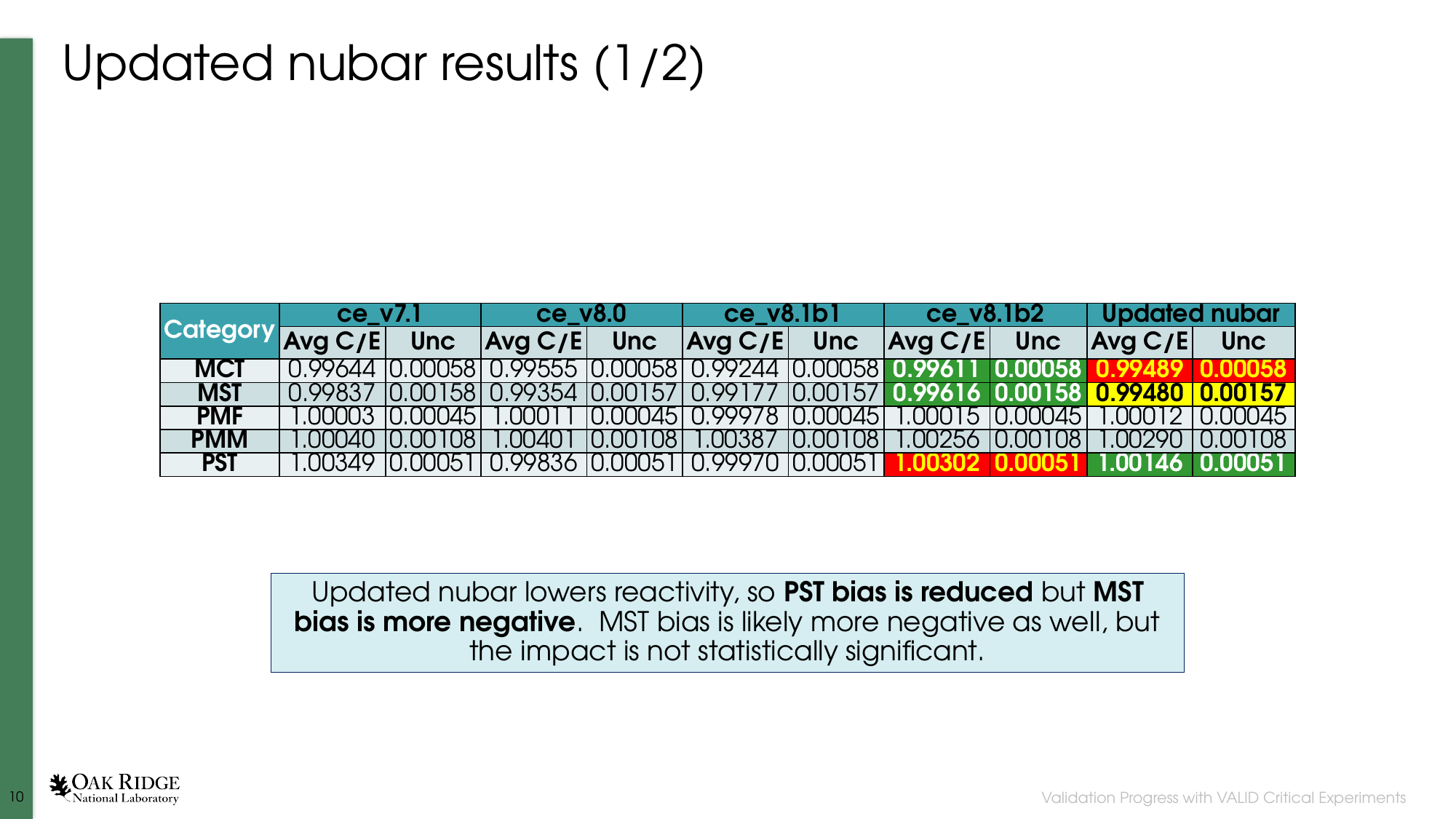

# Updated nubar results (1/2)
| Category | ce\_v7.1 |  | ce\_v8.0 |  | ce\_v8.1b1 |  | ce\_v8.1b2 |  | Updated nubar |  |
| --- | --- | --- | --- | --- | --- | --- | --- | --- | --- | --- |
|  | Avg C/E | Unc | Avg C/E | Unc | Avg C/E | Unc | Avg C/E | Unc | Avg C/E | Unc |
| MCT | 0.99644 | 0.00058 | 0.99555 | 0.00058 | 0.99244 | 0.00058 | 0.99611 | 0.00058 | 0.99489 | 0.00058 |
| MST | 0.99837 | 0.00158 | 0.99354 | 0.00157 | 0.99177 | 0.00157 | 0.99616 | 0.00158 | 0.99480 | 0.00157 |
| PMF | 1.00003 | 0.00045 | 1.00011 | 0.00045 | 0.99978 | 0.00045 | 1.00015 | 0.00045 | 1.00012 | 0.00045 |
| PMM | 1.00040 | 0.00108 | 1.00401 | 0.00108 | 1.00387 | 0.00108 | 1.00256 | 0.00108 | 1.00290 | 0.00108 |
| PST | 1.00349 | 0.00051 | 0.99836 | 0.00051 | 0.99970 | 0.00051 | 1.00302 | 0.00051 | 1.00146 | 0.00051 |
Updated nubar lowers reactivity, so PST bias is reduced but MST bias is more negative.  MST bias is likely more negative as well, but the impact is not statistically significant.